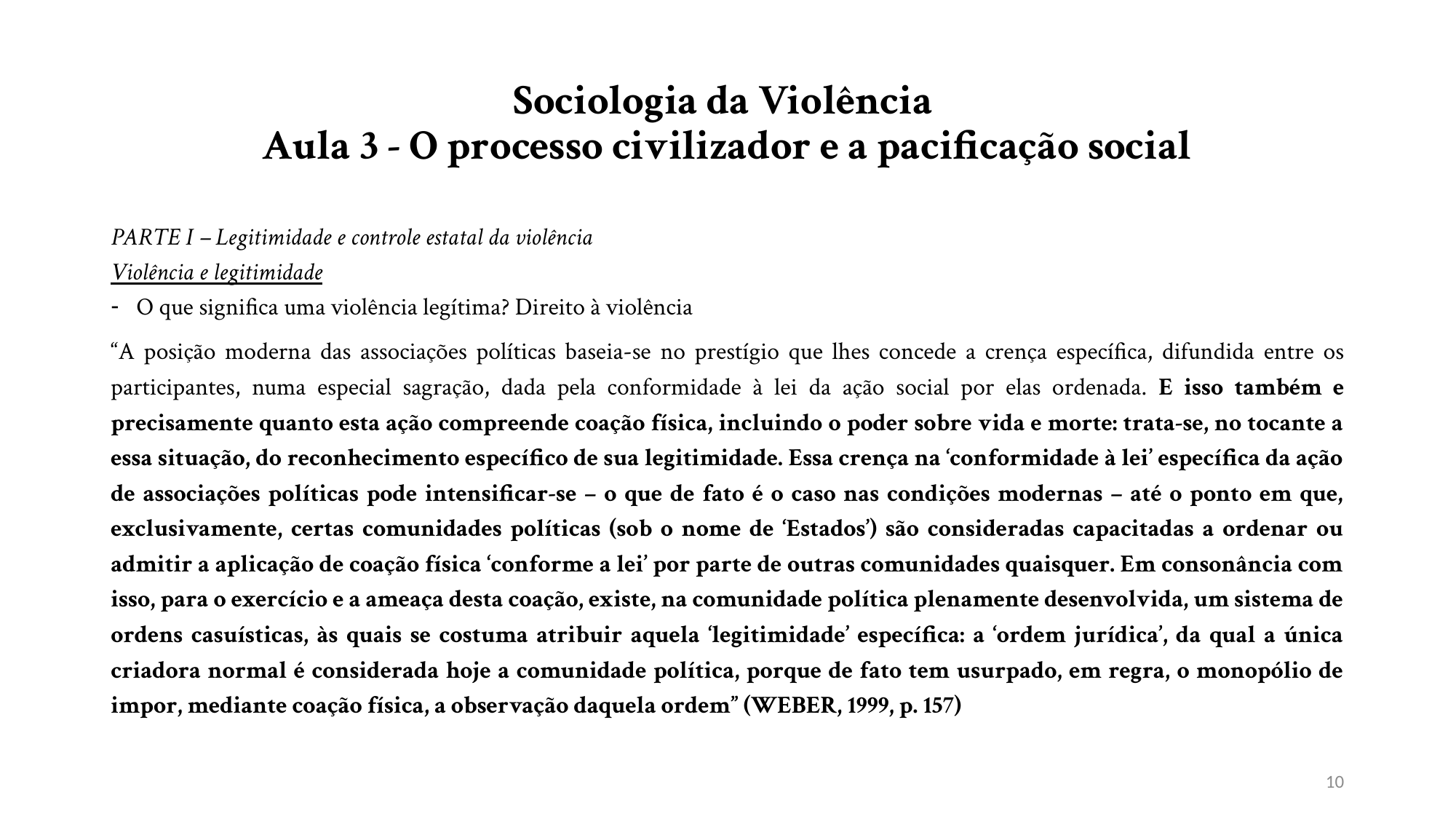

# Sociologia da Violência Aula 3 - O processo civilizador e a pacificação social
PARTE I – Legitimidade e controle estatal da violência
Violência e legitimidade
O que significa uma violência legítima? Direito à violência
“A posição moderna das associações políticas baseia-se no prestígio que lhes concede a crença específica, difundida entre os participantes, numa especial sagração, dada pela conformidade à lei da ação social por elas ordenada. E isso também e precisamente quanto esta ação compreende coação física, incluindo o poder sobre vida e morte: trata-se, no tocante a essa situação, do reconhecimento específico de sua legitimidade. Essa crença na ‘conformidade à lei’ específica da ação de associações políticas pode intensificar-se – o que de fato é o caso nas condições modernas – até o ponto em que, exclusivamente, certas comunidades políticas (sob o nome de ‘Estados’) são consideradas capacitadas a ordenar ou admitir a aplicação de coação física ‘conforme a lei’ por parte de outras comunidades quaisquer. Em consonância com isso, para o exercício e a ameaça desta coação, existe, na comunidade política plenamente desenvolvida, um sistema de ordens casuísticas, às quais se costuma atribuir aquela ‘legitimidade’ específica: a ‘ordem jurídica’, da qual a única criadora normal é considerada hoje a comunidade política, porque de fato tem usurpado, em regra, o monopólio de impor, mediante coação física, a observação daquela ordem” (WEBER, 1999, p. 157)

10